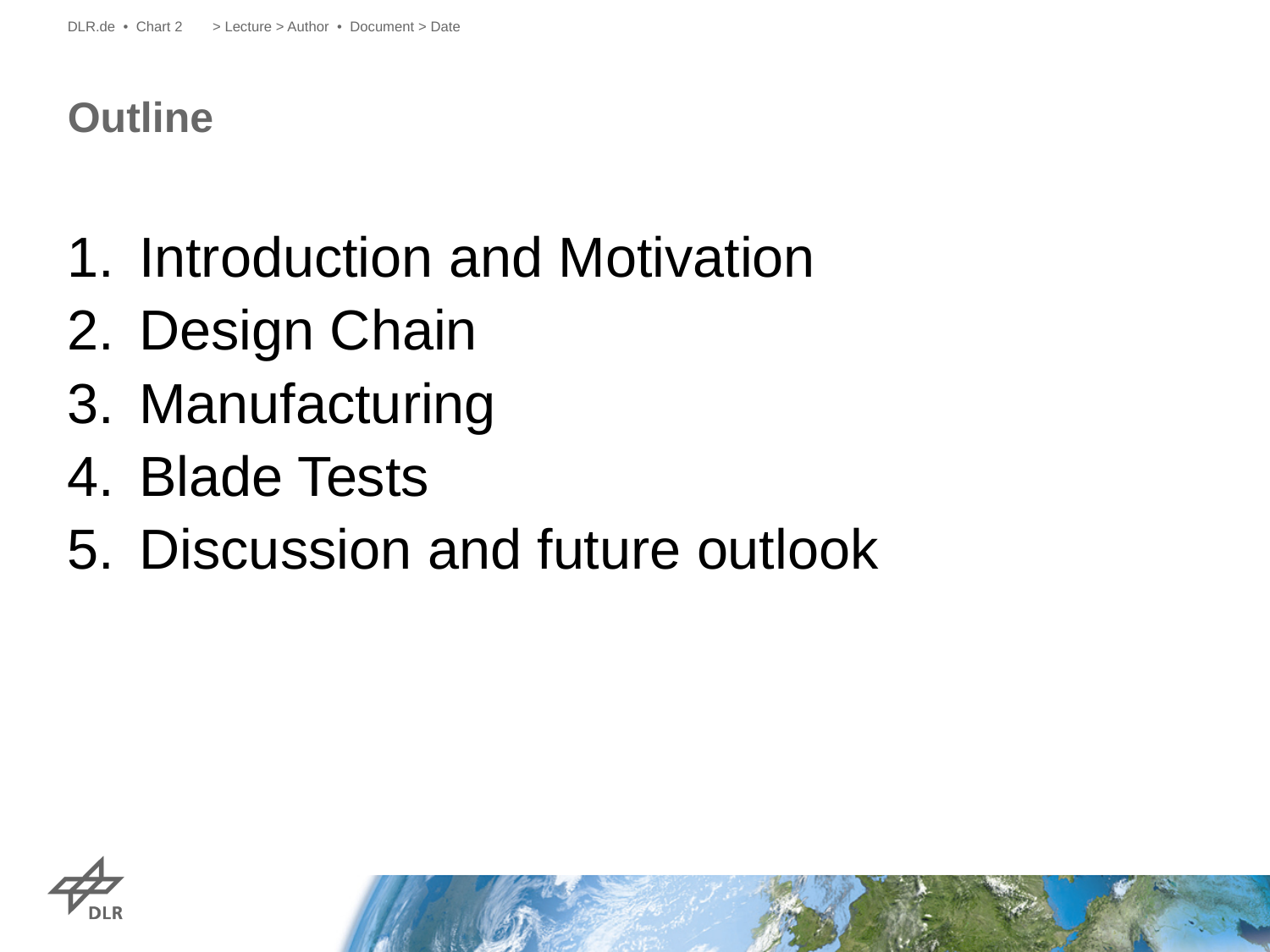

DLR.de  •  Chart 2
> Lecture > Author  •  Document > Date
# Outline
Introduction and Motivation
Design Chain
Manufacturing
Blade Tests
Discussion and future outlook